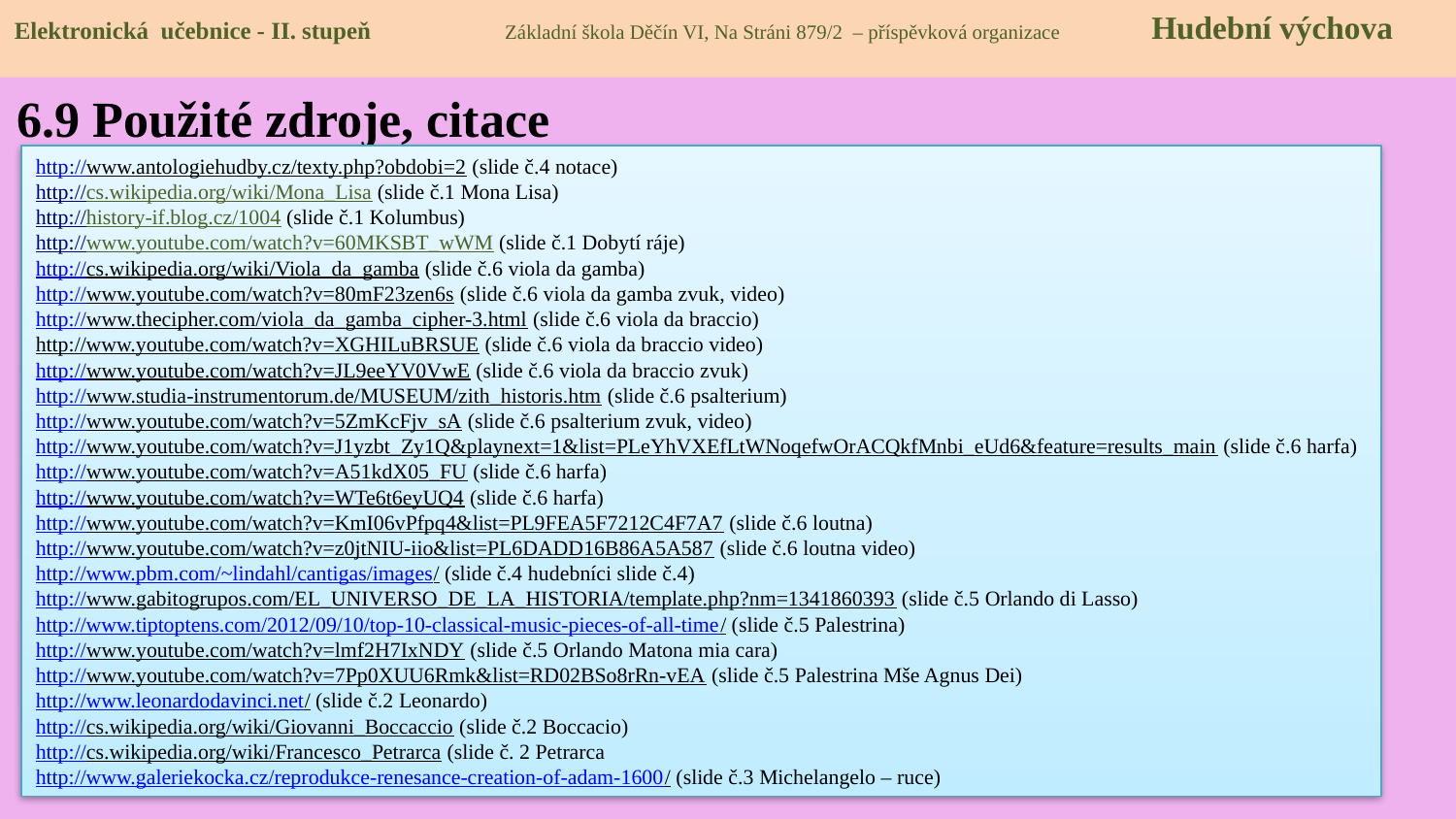

Elektronická  učebnice - II. stupeň                      Základní škola Děčín VI, Na Stráni 879/2  – příspěvková organizace                  Hudební výchova

6.9 Použité zdroje, citace
http://www.antologiehudby.cz/texty.php?obdobi=2 (slide č.4 notace)
http://cs.wikipedia.org/wiki/Mona_Lisa (slide č.1 Mona Lisa)
http://history-if.blog.cz/1004 (slide č.1 Kolumbus)
http://www.youtube.com/watch?v=60MKSBT_wWM (slide č.1 Dobytí ráje)
http://cs.wikipedia.org/wiki/Viola_da_gamba (slide č.6 viola da gamba)
http://www.youtube.com/watch?v=80mF23zen6s (slide č.6 viola da gamba zvuk, video)
http://www.thecipher.com/viola_da_gamba_cipher-3.html (slide č.6 viola da braccio)
http://www.youtube.com/watch?v=XGHILuBRSUE (slide č.6 viola da braccio video)
http://www.youtube.com/watch?v=JL9eeYV0VwE (slide č.6 viola da braccio zvuk)
http://www.studia-instrumentorum.de/MUSEUM/zith_historis.htm (slide č.6 psalterium)
http://www.youtube.com/watch?v=5ZmKcFjv_sA (slide č.6 psalterium zvuk, video)
http://www.youtube.com/watch?v=J1yzbt_Zy1Q&playnext=1&list=PLeYhVXEfLtWNoqefwOrACQkfMnbi_eUd6&feature=results_main (slide č.6 harfa)
http://www.youtube.com/watch?v=A51kdX05_FU (slide č.6 harfa)
http://www.youtube.com/watch?v=WTe6t6eyUQ4 (slide č.6 harfa)
http://www.youtube.com/watch?v=KmI06vPfpq4&list=PL9FEA5F7212C4F7A7 (slide č.6 loutna)
http://www.youtube.com/watch?v=z0jtNIU-iio&list=PL6DADD16B86A5A587 (slide č.6 loutna video)
http://www.pbm.com/~lindahl/cantigas/images/ (slide č.4 hudebníci slide č.4)
http://www.gabitogrupos.com/EL_UNIVERSO_DE_LA_HISTORIA/template.php?nm=1341860393 (slide č.5 Orlando di Lasso)
http://www.tiptoptens.com/2012/09/10/top-10-classical-music-pieces-of-all-time/ (slide č.5 Palestrina)
http://www.youtube.com/watch?v=lmf2H7IxNDY (slide č.5 Orlando Matona mia cara)
http://www.youtube.com/watch?v=7Pp0XUU6Rmk&list=RD02BSo8rRn-vEA (slide č.5 Palestrina Mše Agnus Dei)
http://www.leonardodavinci.net/ (slide č.2 Leonardo)
http://cs.wikipedia.org/wiki/Giovanni_Boccaccio (slide č.2 Boccacio)
http://cs.wikipedia.org/wiki/Francesco_Petrarca (slide č. 2 Petrarca
http://www.galeriekocka.cz/reprodukce-renesance-creation-of-adam-1600/ (slide č.3 Michelangelo – ruce)